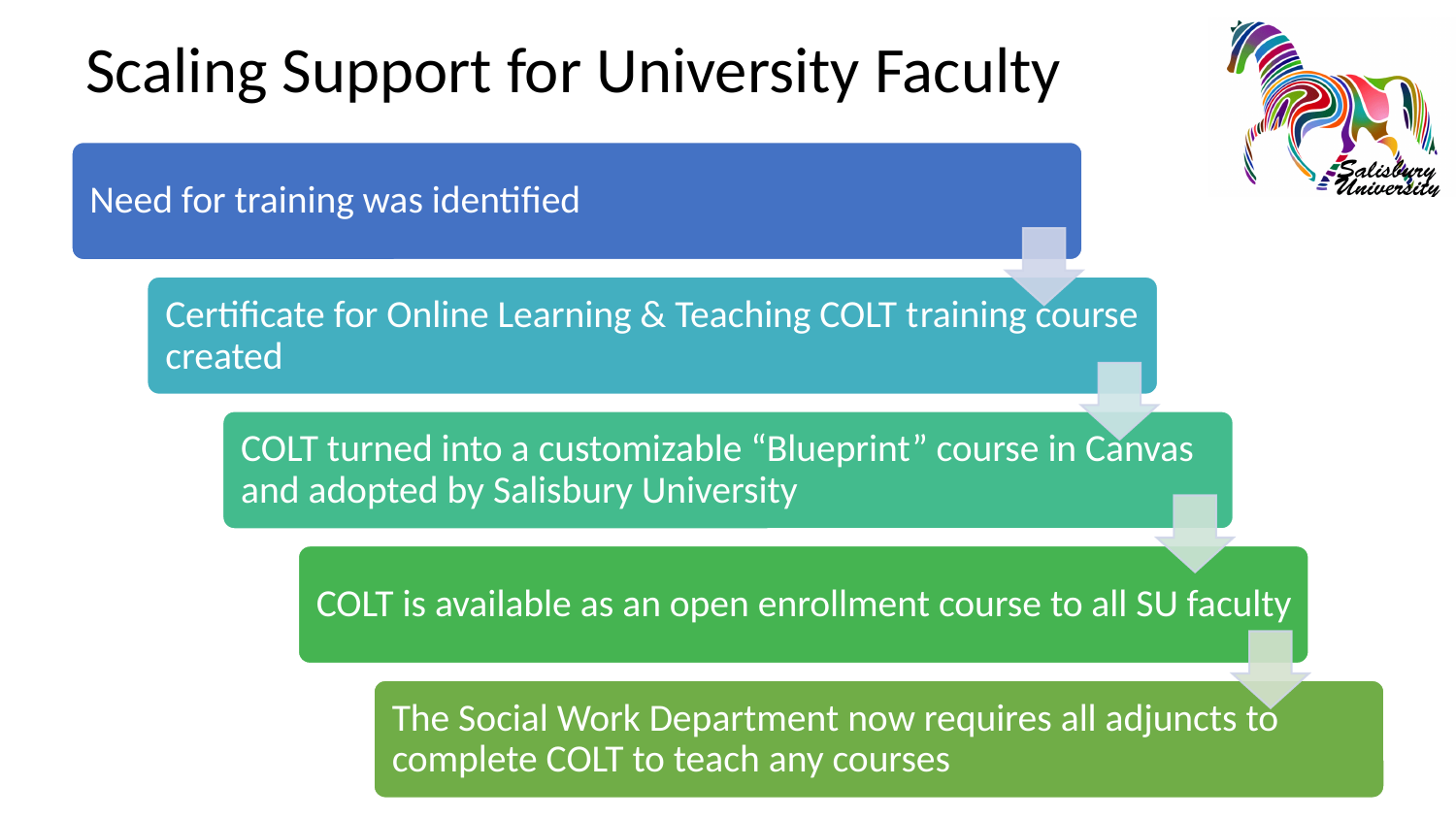

Scaling Support for University Faculty
Need for training was identified
Certificate for Online Learning & Teaching COLT training course created
COLT turned into a customizable “Blueprint” course in Canvas and adopted by Salisbury University
COLT is available as an open enrollment course to all SU faculty
The Social Work Department now requires all adjuncts to complete COLT to teach any courses